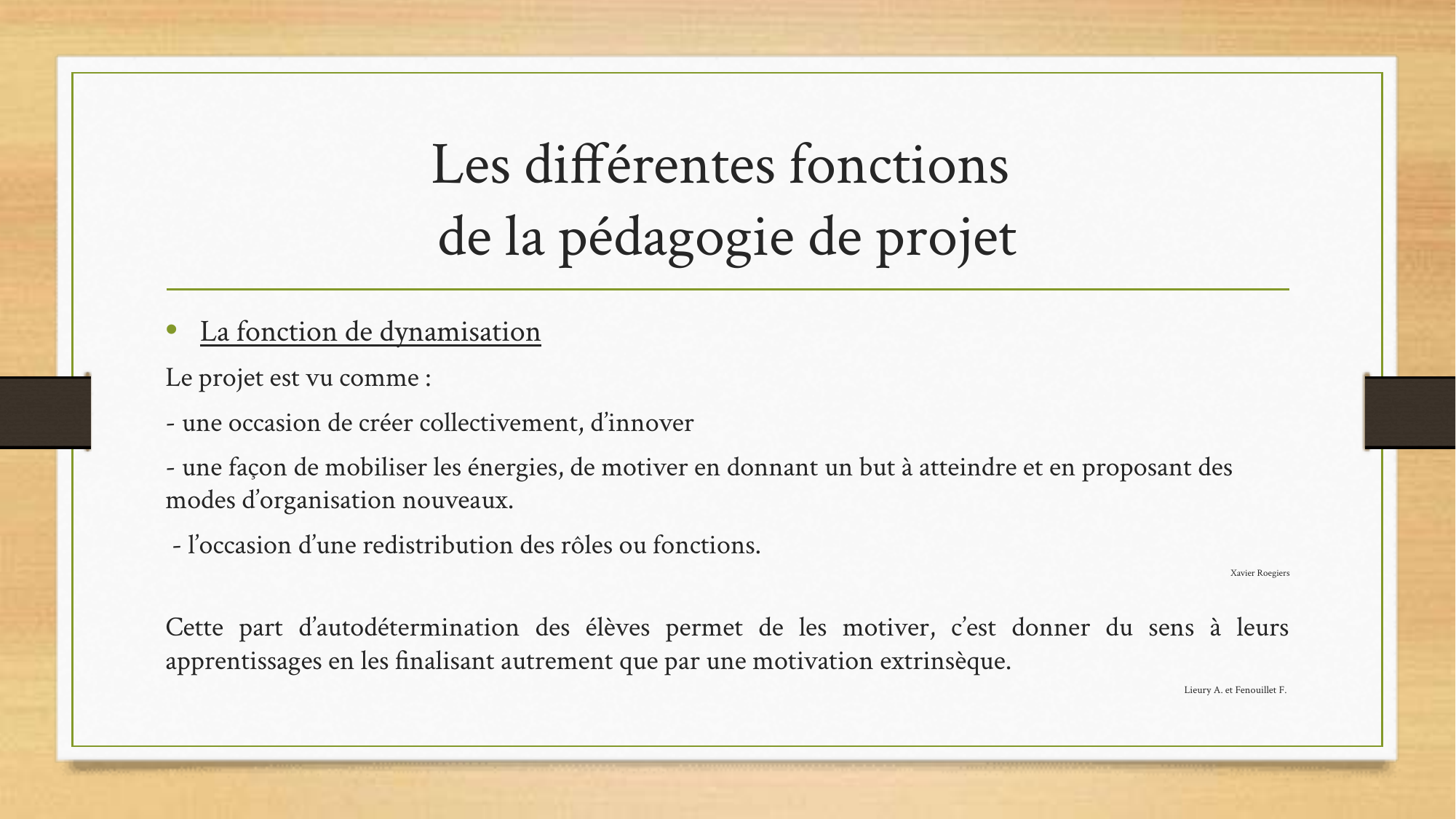

# Les différentes fonctions de la pédagogie de projet
La fonction de dynamisation
Le projet est vu comme :
- une occasion de créer collectivement, d’innover
- une façon de mobiliser les énergies, de motiver en donnant un but à atteindre et en proposant des modes d’organisation nouveaux.
 - l’occasion d’une redistribution des rôles ou fonctions.
Xavier Roegiers

Cette part d’autodétermination des élèves permet de les motiver, c’est donner du sens à leurs apprentissages en les finalisant autrement que par une motivation extrinsèque.
Lieury A. et Fenouillet F.